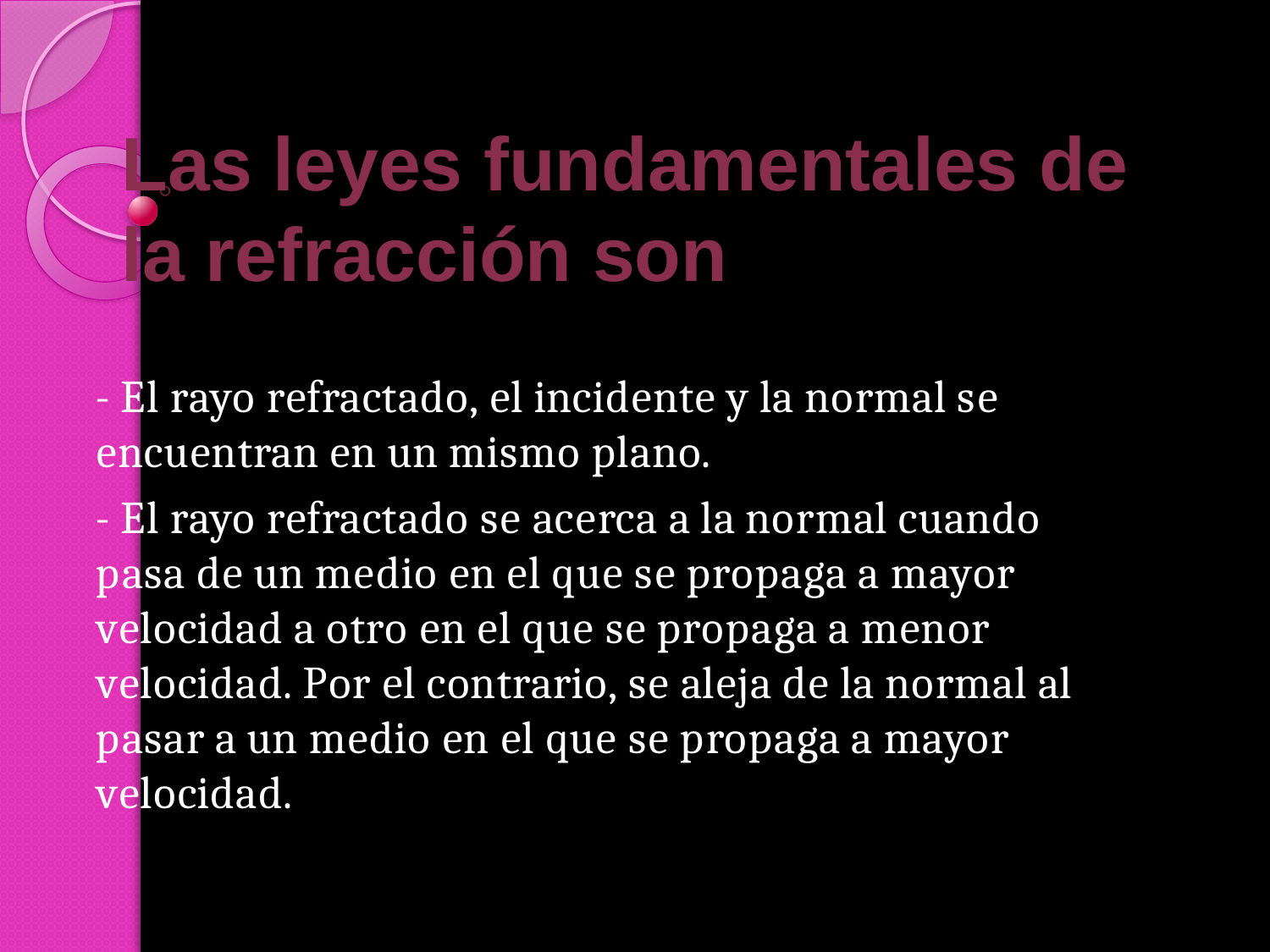

# Las leyes fundamentales de la refracción son
- El rayo refractado, el incidente y la normal se encuentran en un mismo plano.
- El rayo refractado se acerca a la normal cuando pasa de un medio en el que se propaga a mayor velocidad a otro en el que se propaga a menor velocidad. Por el contrario, se aleja de la normal al pasar a un medio en el que se propaga a mayor velocidad.